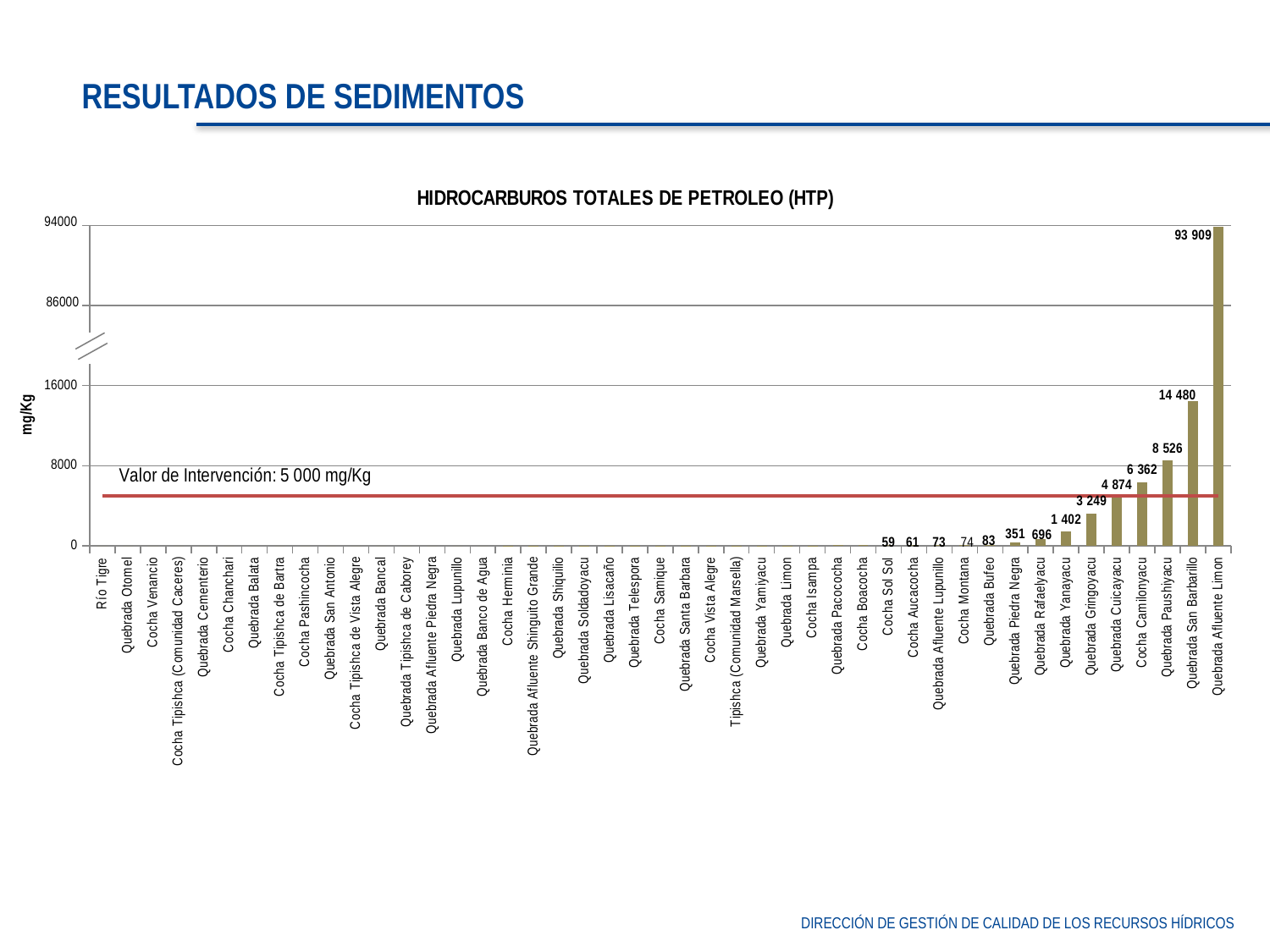

RESULTADOS DE SEDIMENTOS

### Chart: HIDROCARBUROS TOTALES DE PETROLEO (HTP)

| Category |  |  |
|---|---|---|
| Río Tigre | 0.0 | 5000.0 |
| Quebrada Otomel | 0.0 | 5000.0 |
| Cocha Venancio | 0.0 | 5000.0 |
| Cocha Tipishca (Comunidad Caceres) | 0.0 | 5000.0 |
| Quebrada Cementerio | 0.0 | 5000.0 |
| Cocha Chanchari | 0.0 | 5000.0 |
| Quebrada Balata | 0.0 | 5000.0 |
| Cocha Tipishca de Bartra | 0.0 | 5000.0 |
| Cocha Pashincocha | 0.0 | 5000.0 |
| Quebrada San Antonio | 0.0 | 5000.0 |
| Cocha Tipishca de Vista Alegre | 0.0 | 5000.0 |
| Quebrada Bancal | 0.0 | 5000.0 |
| Quebrada Tipishca de Caborey | 0.0 | 5000.0 |
| Quebrada Afluente Piedra Negra | 0.0 | 5000.0 |
| Quebrada Lupunillo | 0.0 | 5000.0 |
| Quebrada Banco de Agua | 0.0 | 5000.0 |
| Cocha Herminia | 16.12 | 5000.0 |
| Quebrada Afluente Shinguito Grande | 19.07 | 5000.0 |
| Quebrada Shiquilio | 19.45 | 5000.0 |
| Quebrada Soldadoyacu | 20.19 | 5000.0 |
| Quebrada Lisacaño | 21.110000000000014 | 5000.0 |
| Quebrada Telespora | 22.01 | 5000.0 |
| Cocha Samique | 22.02 | 5000.0 |
| Quebrada Santa Barbara | 28.130000000000013 | 5000.0 |
| Cocha Vista Alegre | 32.61 | 5000.0 |
| Tipishca (Comunidad Marsella) | 37.08 | 5000.0 |
| Quebrada Yamiyacu | 38.26000000000001 | 5000.0 |
| Quebrada Limon | 40.59 | 5000.0 |
| Cocha Isampa | 44.0 | 5000.0 |
| Quebrada Pacococha | 45.03 | 5000.0 |
| Cocha Boacocha | 46.09 | 5000.0 |
| Cocha Sol Sol | 58.86 | 5000.0 |
| Cocha Aucacocha | 61.09 | 5000.0 |
| Quebrada Afluente Lupunillo | 73.39 | 5000.0 |
| Cocha Montana | 74.0 | 5000.0 |
| Quebrada Bufeo | 82.85 | 5000.0 |
| Quebrada Piedra Negra | 350.7 | 5000.0 |
| Quebrada Rafaelyacu | 695.5 | 5000.0 |
| Quebrada Yanayacu | 1402.0 | 5000.0 |
| Quebrada Gringoyacu | 3249.0 | 5000.0 |
| Quebrada Cuicayacu | 4874.0 | 5000.0 |
| Cocha Camilonyacu | 6362.0 | 5000.0 |
| Quebrada Paushiyacu | 8526.0 | 5000.0 |
| Quebrada San Barbarillo | 14480.0 | 5000.0 |
| Quebrada Afluente Limon | 31909.0 | 5000.0 |
DIRECCIÓN DE GESTIÓN DE CALIDAD DE LOS RECURSOS HÍDRICOS